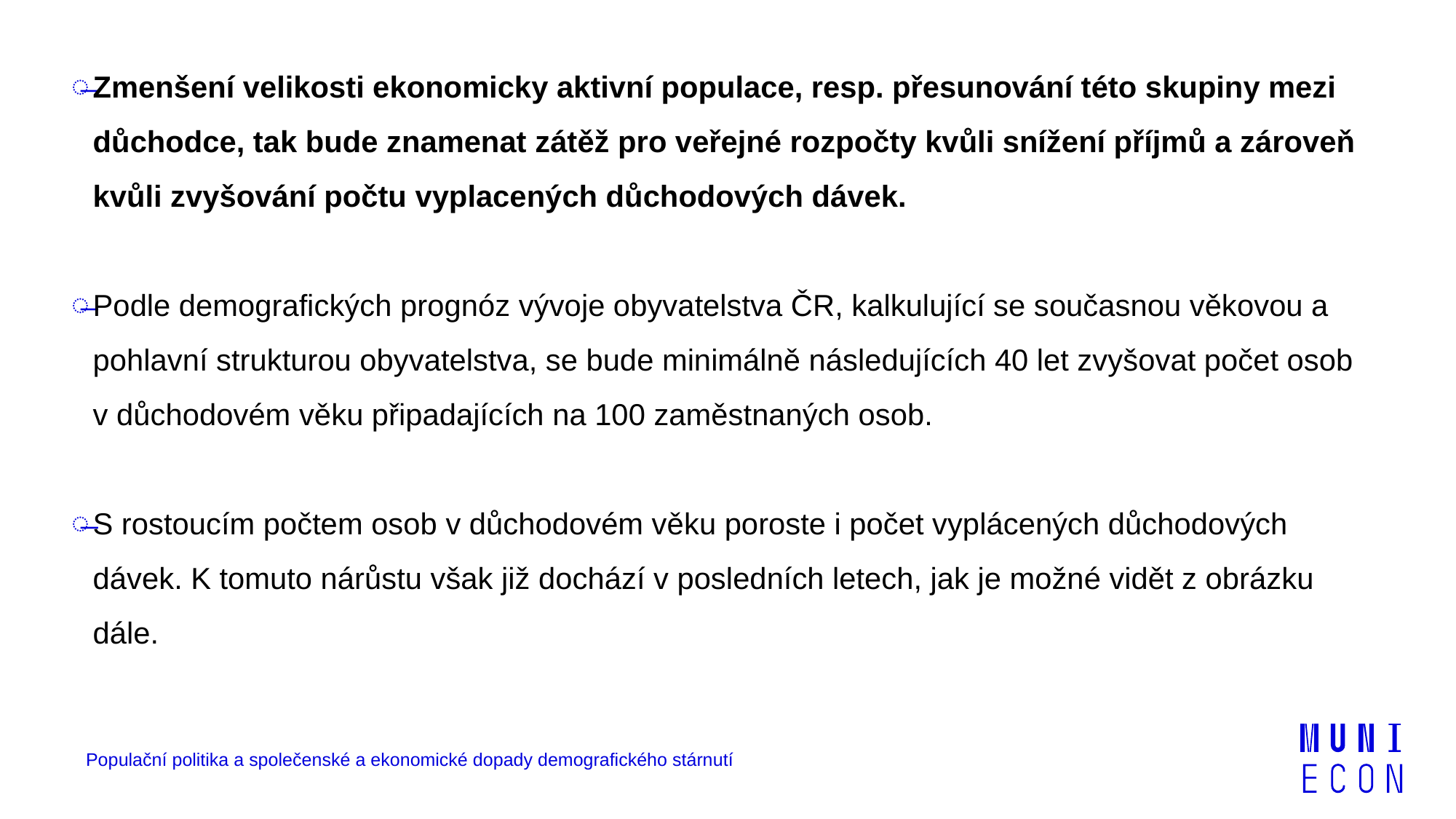

Zmenšení velikosti ekonomicky aktivní populace, resp. přesunování této skupiny mezi důchodce, tak bude znamenat zátěž pro veřejné rozpočty kvůli snížení příjmů a zároveň kvůli zvyšování počtu vyplacených důchodových dávek.

Podle demografických prognóz vývoje obyvatelstva ČR, kalkulující se současnou věkovou a pohlavní strukturou obyvatelstva, se bude minimálně následujících 40 let zvyšovat počet osob v důchodovém věku připadajících na 100 zaměstnaných osob.

S rostoucím počtem osob v důchodovém věku poroste i počet vyplácených důchodových dávek. K tomuto nárůstu však již dochází v posledních letech, jak je možné vidět z obrázku dále.
Populační politika a společenské a ekonomické dopady demografického stárnutí